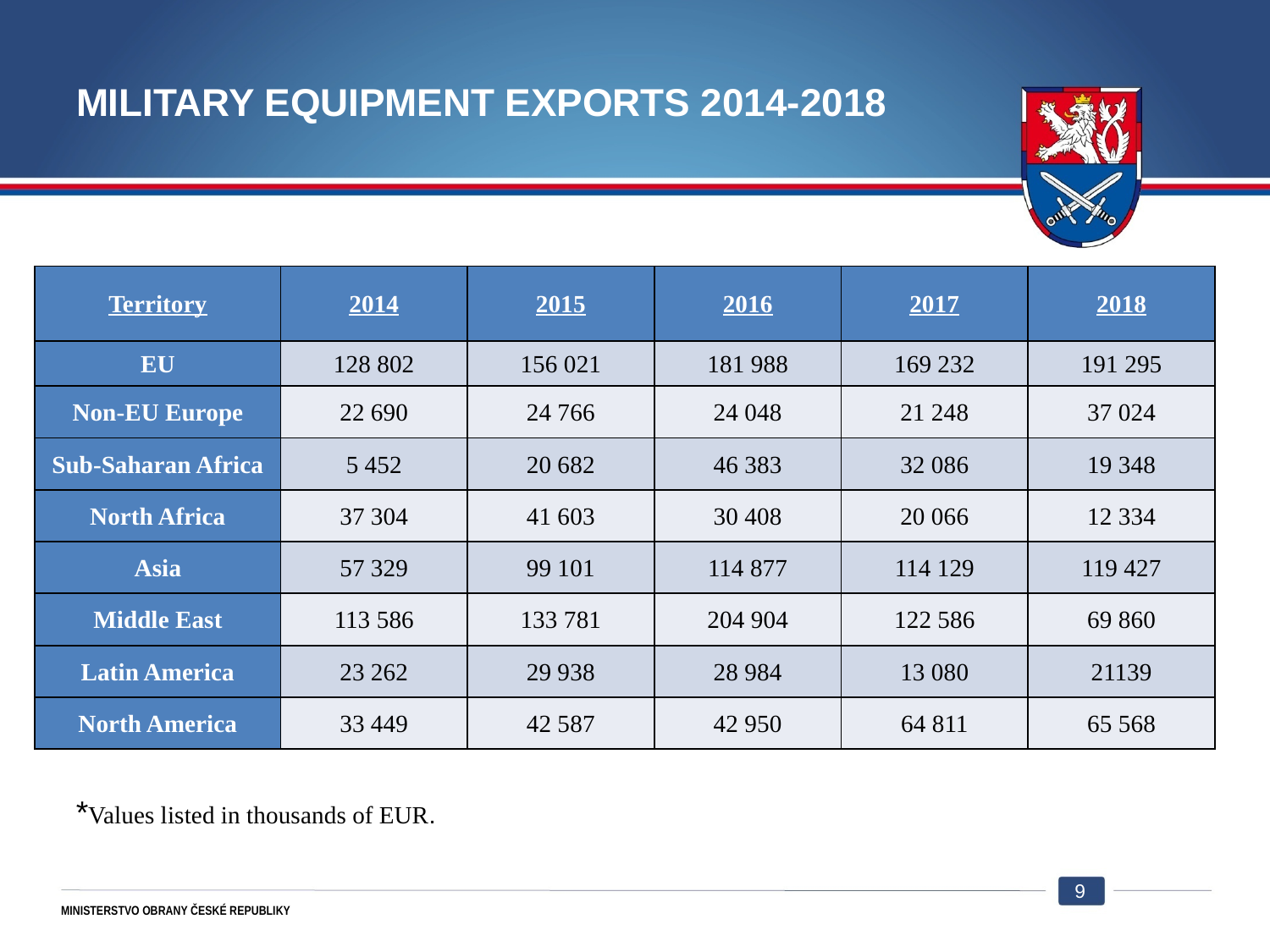

# Military Equipment Exports 2014-2018
| Territory | 2014 | 2015 | 2016 | 2017 | 2018 |
| --- | --- | --- | --- | --- | --- |
| EU | 128 802 | 156 021 | 181 988 | 169 232 | 191 295 |
| Non-EU Europe | 22 690 | 24 766 | 24 048 | 21 248 | 37 024 |
| Sub-Saharan Africa | 5 452 | 20 682 | 46 383 | 32 086 | 19 348 |
| North Africa | 37 304 | 41 603 | 30 408 | 20 066 | 12 334 |
| Asia | 57 329 | 99 101 | 114 877 | 114 129 | 119 427 |
| Middle East | 113 586 | 133 781 | 204 904 | 122 586 | 69 860 |
| Latin America | 23 262 | 29 938 | 28 984 | 13 080 | 21139 |
| North America | 33 449 | 42 587 | 42 950 | 64 811 | 65 568 |
*Values listed in thousands of EUR.
9